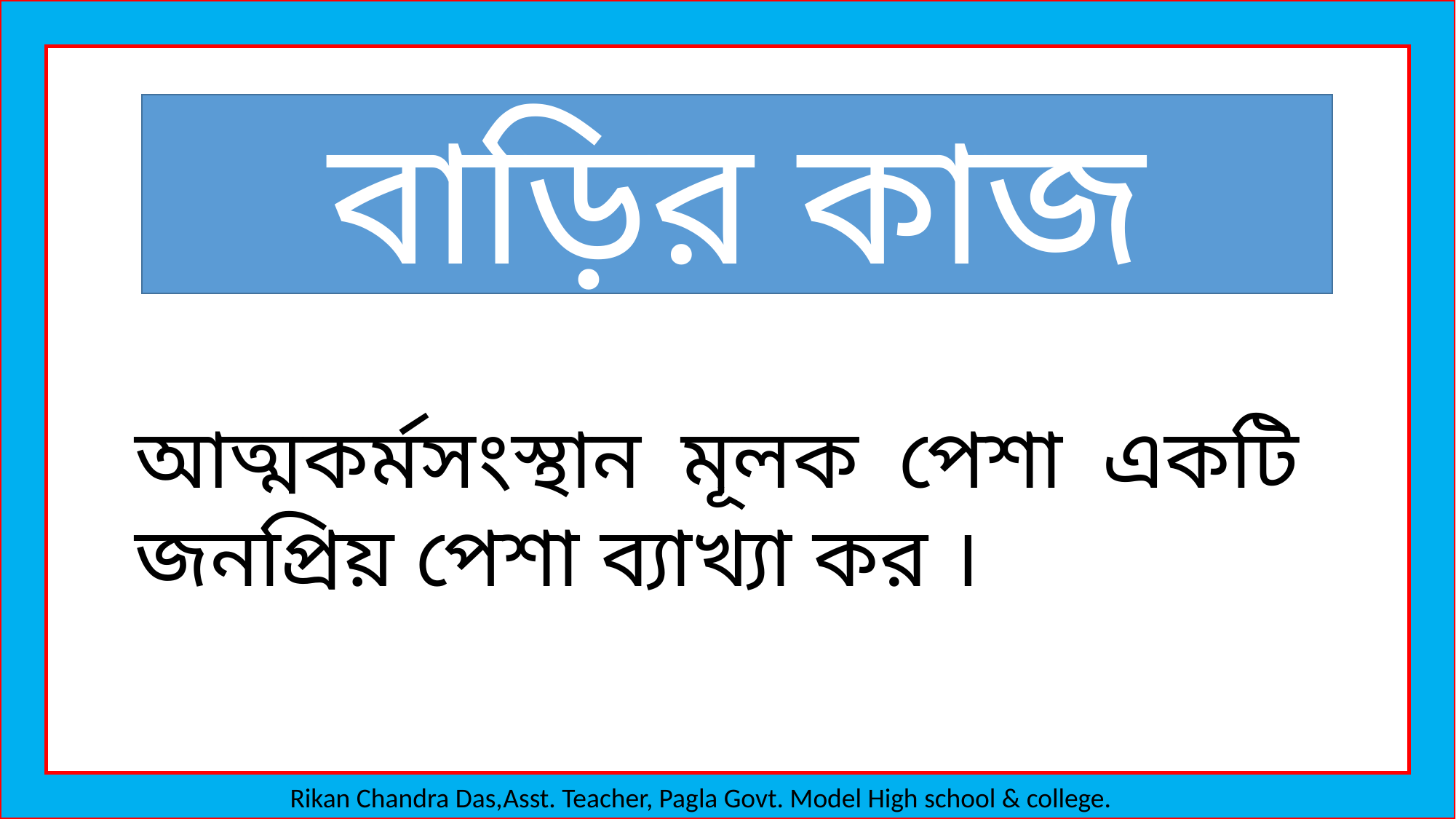

বাড়ির কাজ
আত্মকর্মসংস্থান মূলক পেশা একটি জনপ্রিয় পেশা ব্যাখ্যা কর ।